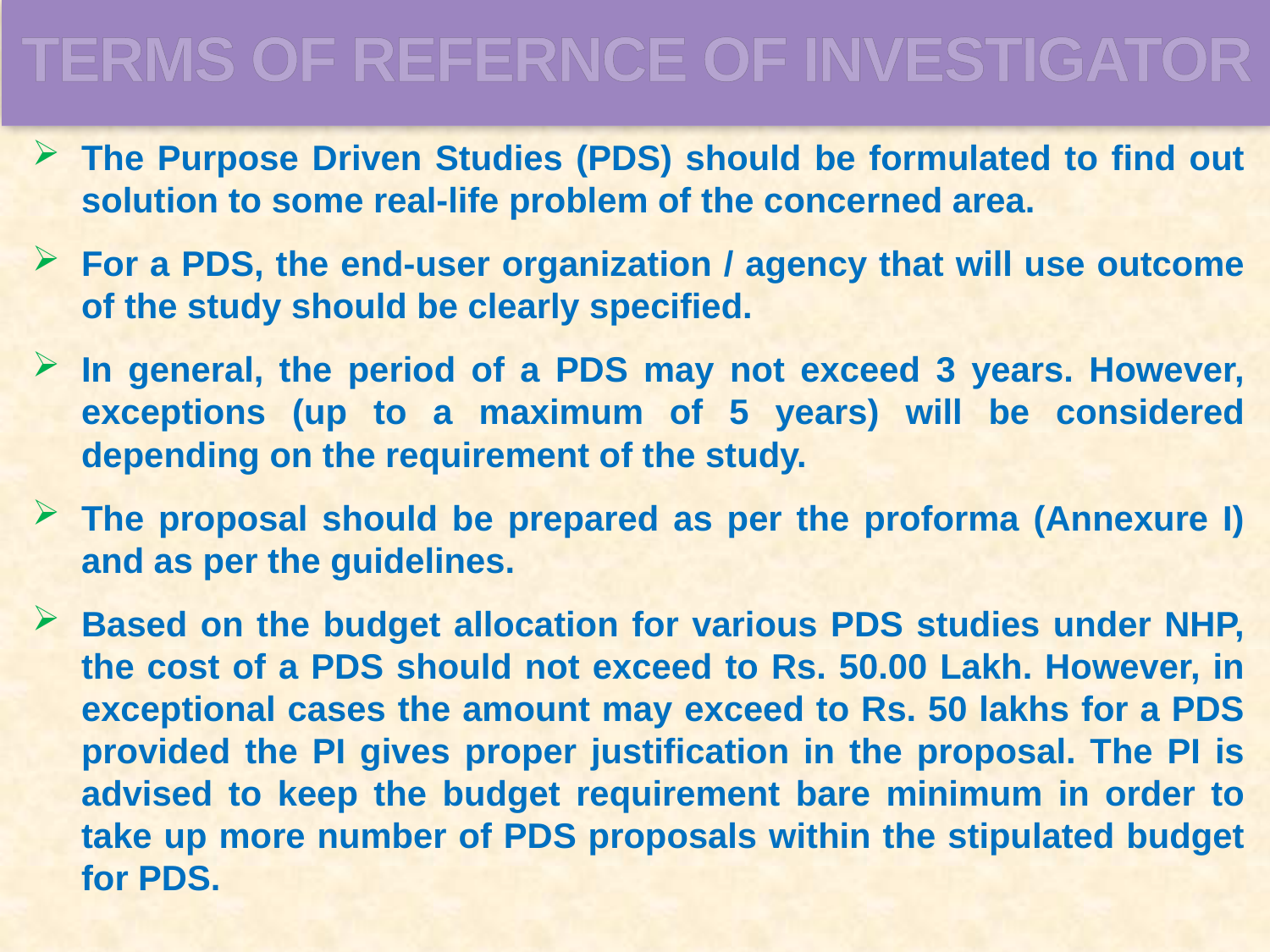

TERMS OF REFERNCE OF INVESTIGATOR
The Purpose Driven Studies (PDS) should be formulated to find out solution to some real-life problem of the concerned area.
For a PDS, the end-user organization / agency that will use outcome of the study should be clearly specified.
In general, the period of a PDS may not exceed 3 years. However, exceptions (up to a maximum of 5 years) will be considered depending on the requirement of the study.
The proposal should be prepared as per the proforma (Annexure I) and as per the guidelines.
Based on the budget allocation for various PDS studies under NHP, the cost of a PDS should not exceed to Rs. 50.00 Lakh. However, in exceptional cases the amount may exceed to Rs. 50 lakhs for a PDS provided the PI gives proper justification in the proposal. The PI is advised to keep the budget requirement bare minimum in order to take up more number of PDS proposals within the stipulated budget for PDS.